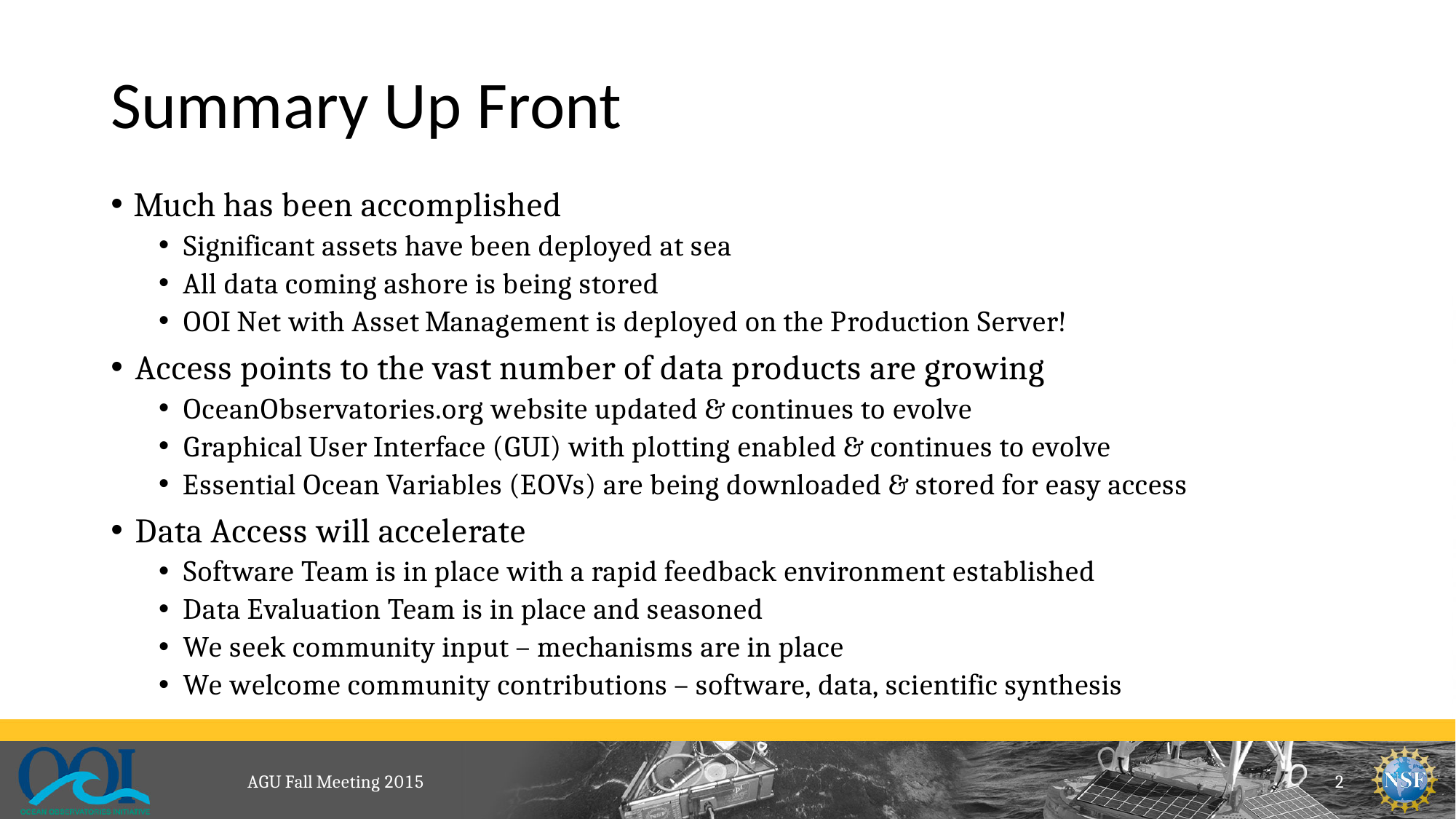

# Summary Up Front
Much has been accomplished
Significant assets have been deployed at sea
All data coming ashore is being stored
OOI Net with Asset Management is deployed on the Production Server!
Access points to the vast number of data products are growing
OceanObservatories.org website updated & continues to evolve
Graphical User Interface (GUI) with plotting enabled & continues to evolve
Essential Ocean Variables (EOVs) are being downloaded & stored for easy access
Data Access will accelerate
Software Team is in place with a rapid feedback environment established
Data Evaluation Team is in place and seasoned
We seek community input – mechanisms are in place
We welcome community contributions – software, data, scientific synthesis

AGU Fall Meeting 2015
2